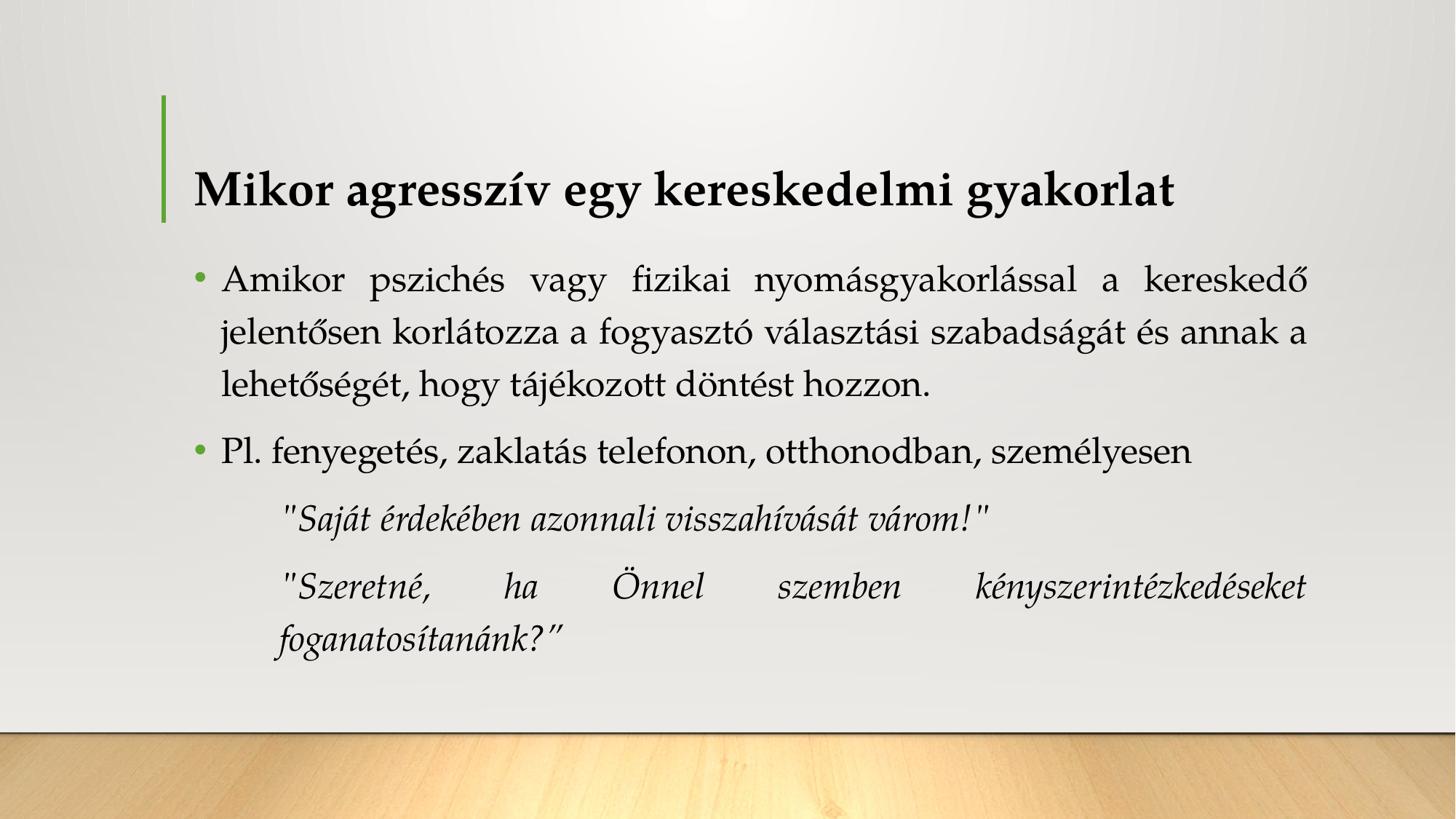

# Mikor agresszív egy kereskedelmi gyakorlat
Amikor pszichés vagy fizikai nyomásgyakorlással a kereskedő jelentősen korlátozza a fogyasztó választási szabadságát és annak a lehetőségét, hogy tájékozott döntést hozzon.
Pl. fenyegetés, zaklatás telefonon, otthonodban, személyesen
"Saját érdekében azonnali visszahívását várom!"
"Szeretné, ha Önnel szemben kényszerintézkedéseket foganatosítanánk?”